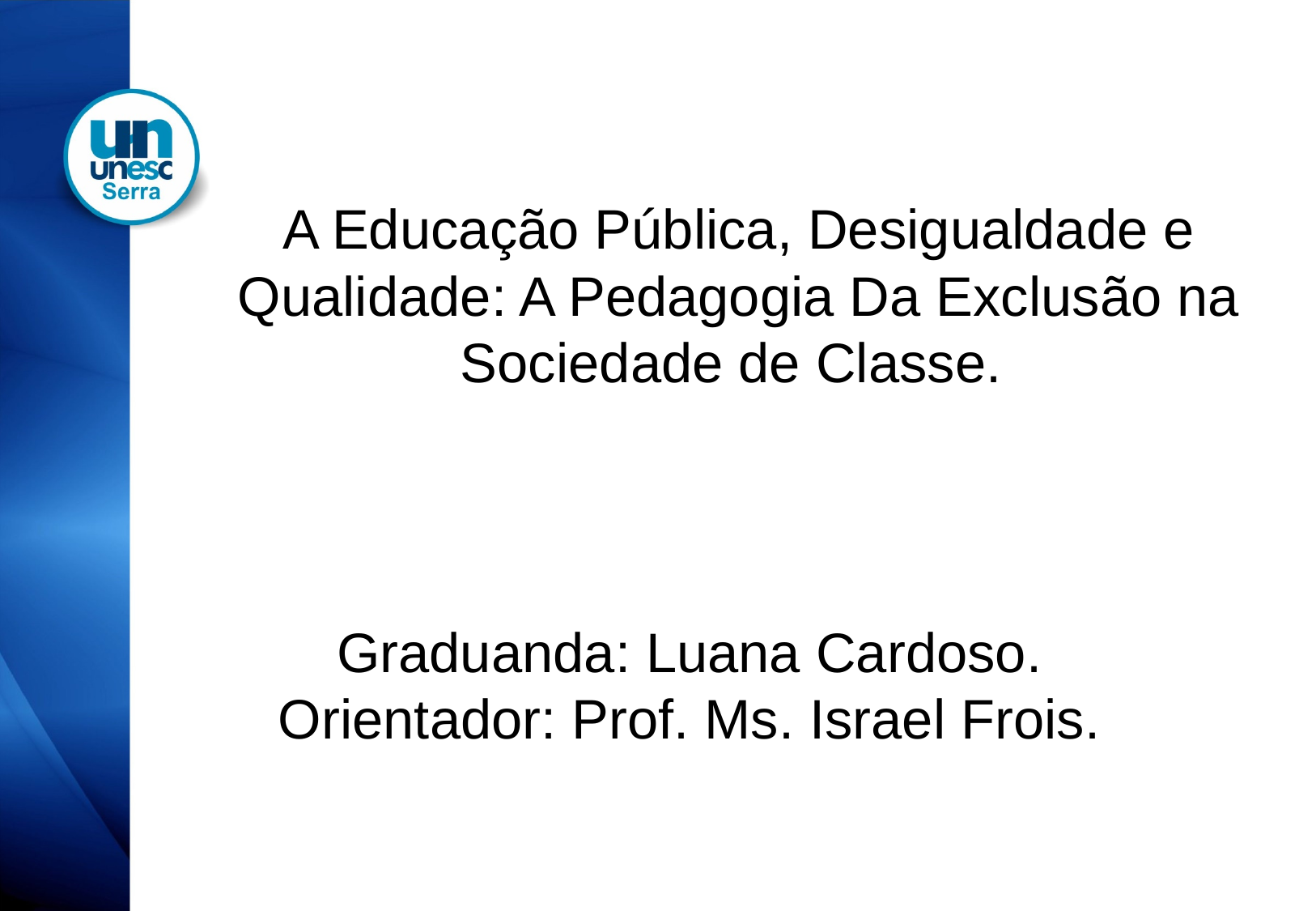

A Educação Pública, Desigualdade e Qualidade: A Pedagogia Da Exclusão na Sociedade de Classe.

Graduanda: Luana Cardoso.
Orientador: Prof. Ms. Israel Frois.